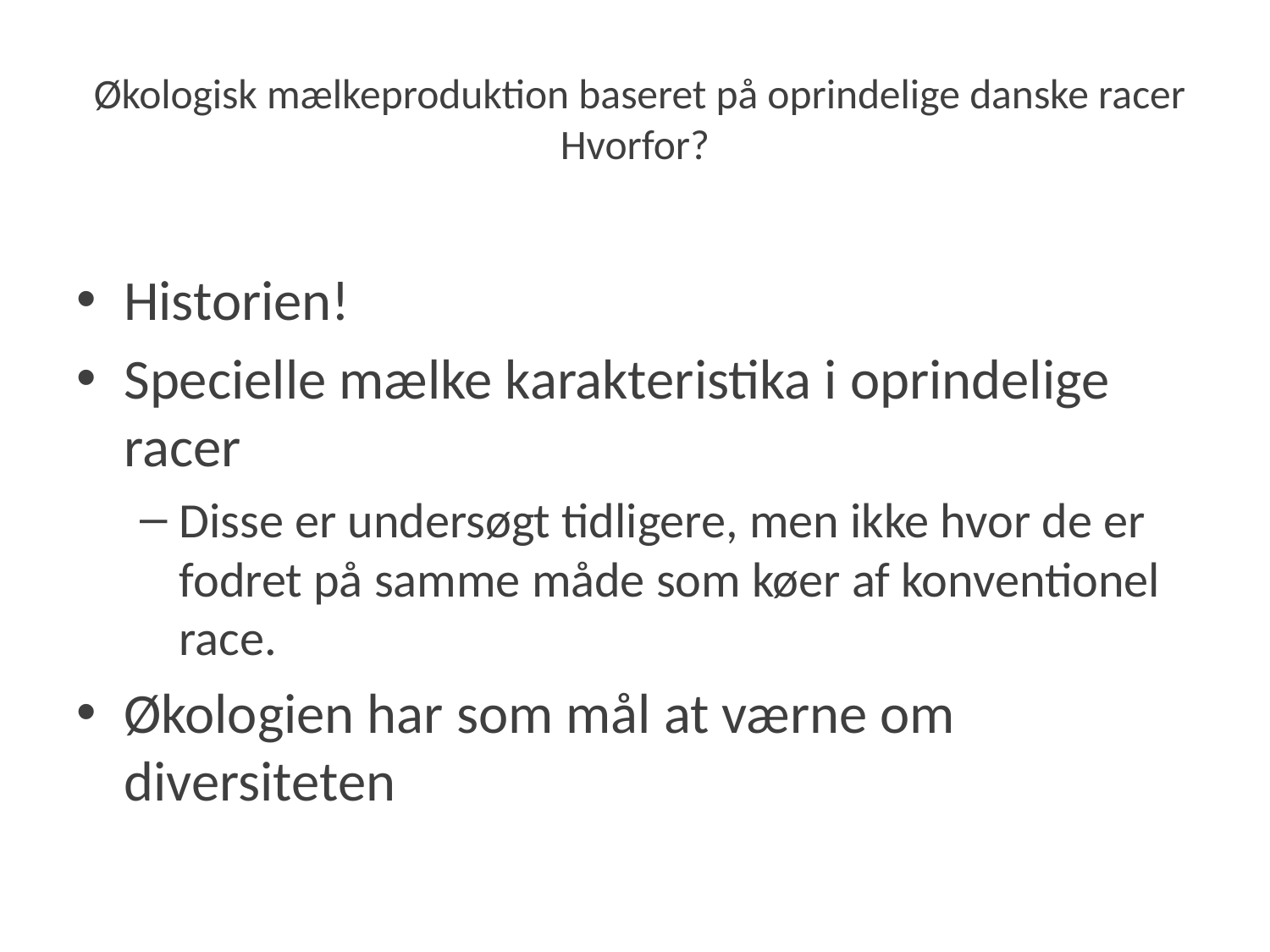

# Økologisk mælkeproduktion baseret på oprindelige danske racer Hvorfor?
Historien!
Specielle mælke karakteristika i oprindelige racer
Disse er undersøgt tidligere, men ikke hvor de er fodret på samme måde som køer af konventionel race.
Økologien har som mål at værne om diversiteten